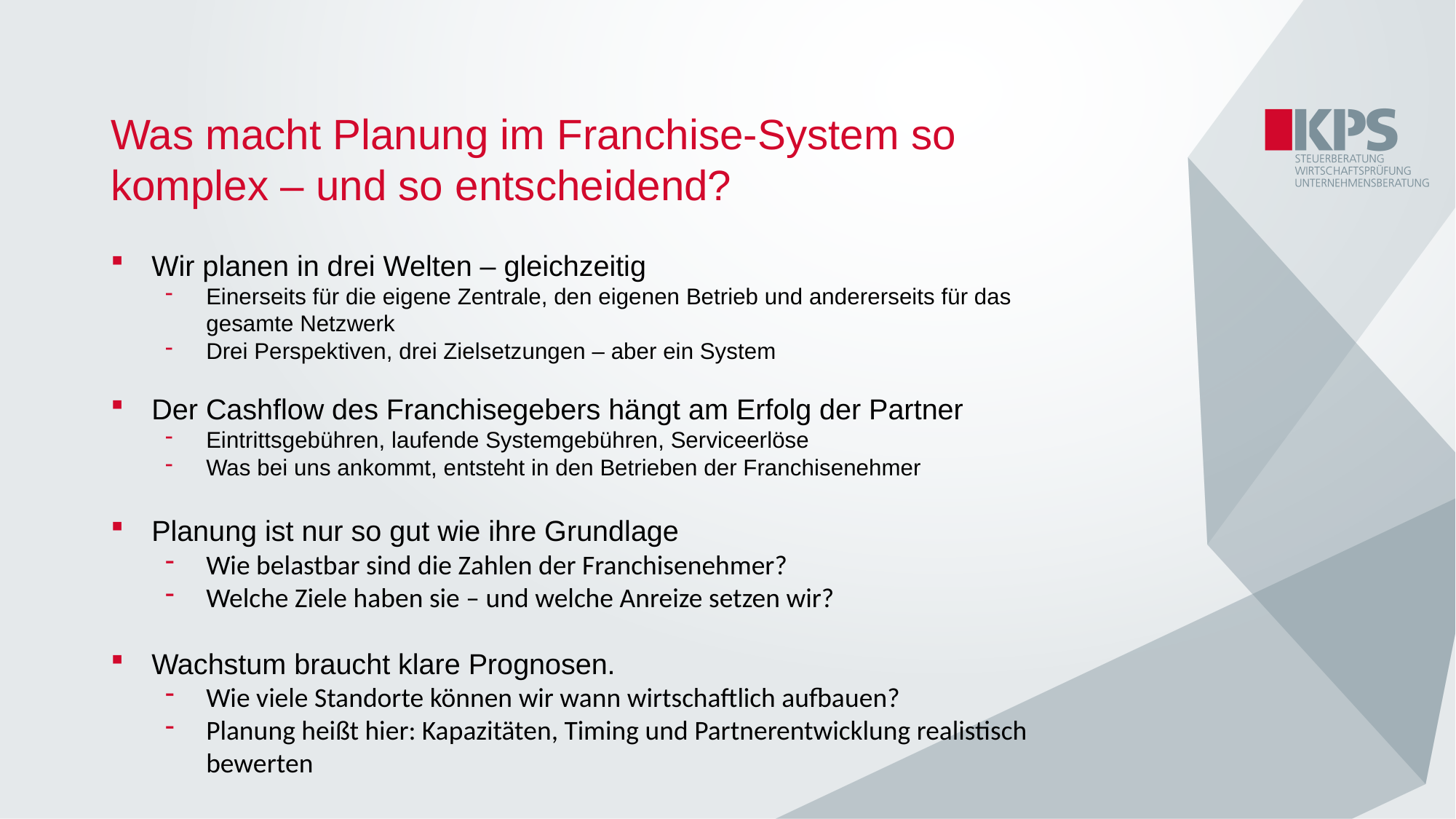

Was macht Planung im Franchise-System so komplex – und so entscheidend?
Wir planen in drei Welten – gleichzeitig
Einerseits für die eigene Zentrale, den eigenen Betrieb und andererseits für das gesamte Netzwerk
Drei Perspektiven, drei Zielsetzungen – aber ein System
Der Cashflow des Franchisegebers hängt am Erfolg der Partner
Eintrittsgebühren, laufende Systemgebühren, Serviceerlöse
Was bei uns ankommt, entsteht in den Betrieben der Franchisenehmer
Planung ist nur so gut wie ihre Grundlage
Wie belastbar sind die Zahlen der Franchisenehmer?
Welche Ziele haben sie – und welche Anreize setzen wir?
Wachstum braucht klare Prognosen.
Wie viele Standorte können wir wann wirtschaftlich aufbauen?
Planung heißt hier: Kapazitäten, Timing und Partnerentwicklung realistisch bewerten